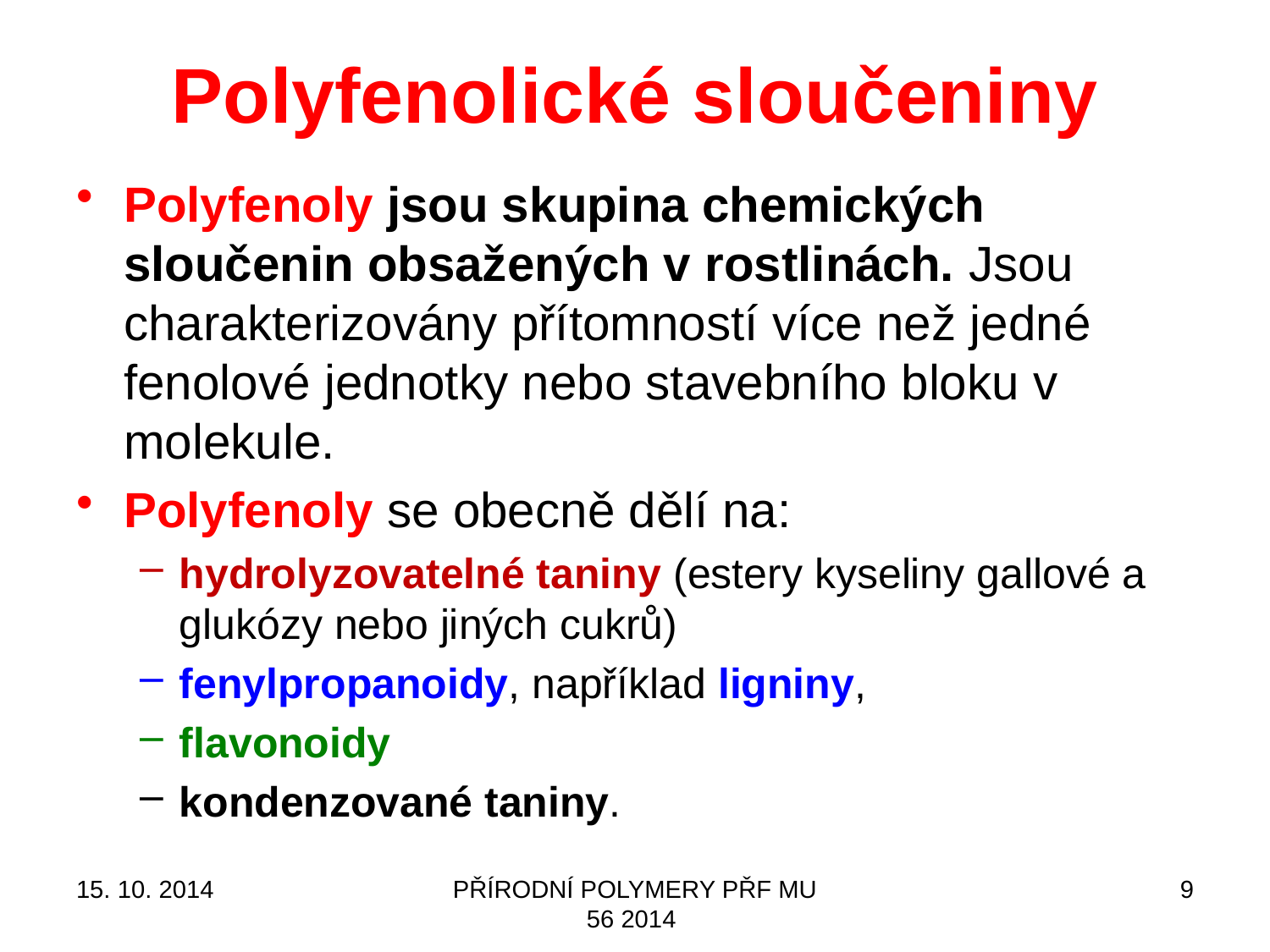

# Polyfenolické sloučeniny
Polyfenoly jsou skupina chemických sloučenin obsažených v rostlinách. Jsou charakterizovány přítomností více než jedné fenolové jednotky nebo stavebního bloku v molekule.
Polyfenoly se obecně dělí na:
hydrolyzovatelné taniny (estery kyseliny gallové a glukózy nebo jiných cukrů)
fenylpropanoidy, například ligniny,
flavonoidy
kondenzované taniny.
15. 10. 2014
PŘÍRODNÍ POLYMERY PŘF MU 56 2014
9